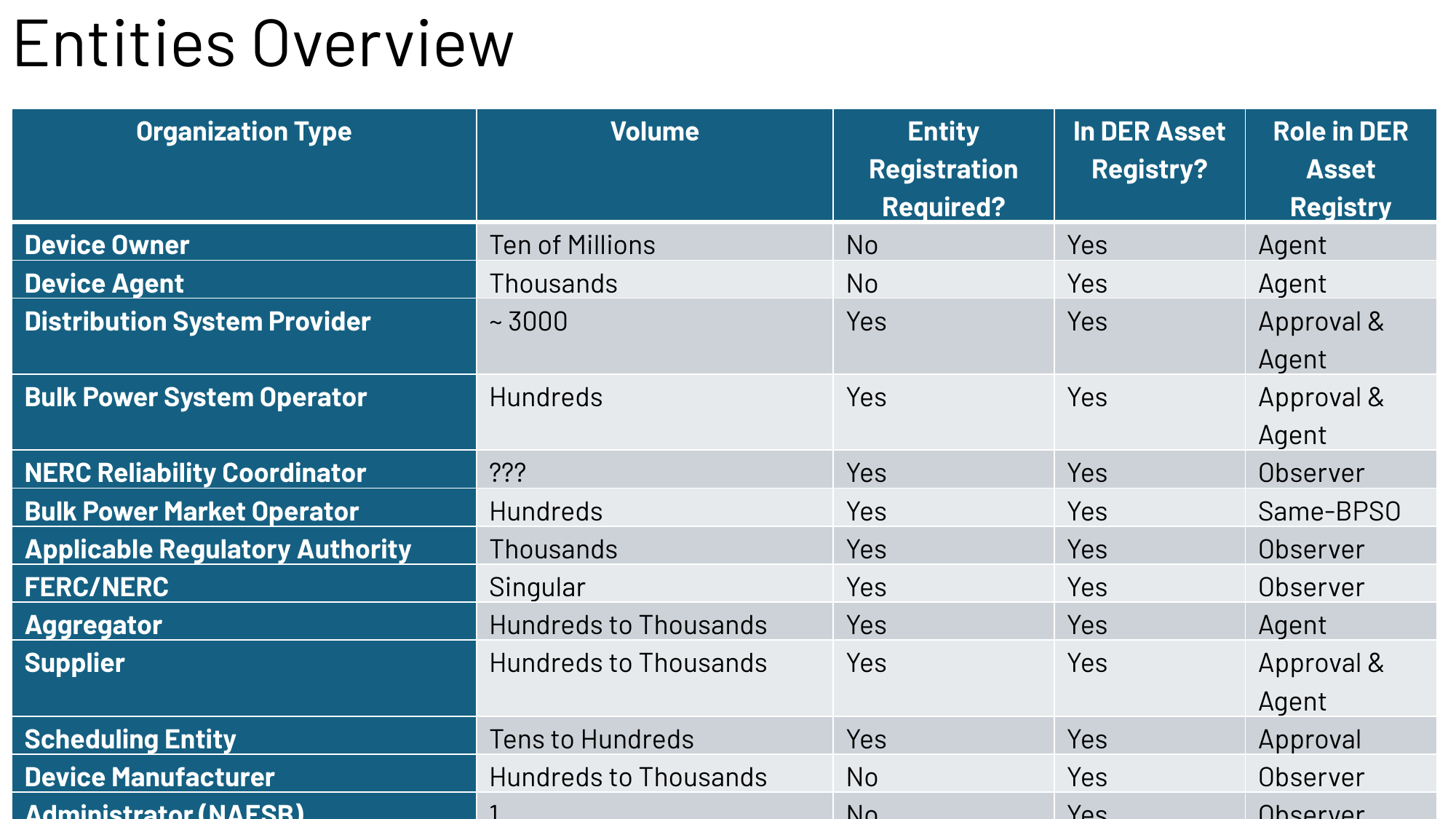

# Entities Overview
| Organization Type | Volume | Entity Registration Required? | In DER Asset Registry? | Role in DER Asset Registry |
| --- | --- | --- | --- | --- |
| Device Owner | Ten of Millions | No | Yes | Agent |
| Device Agent | Thousands | No | Yes | Agent |
| Distribution System Provider | ~ 3000 | Yes | Yes | Approval & Agent |
| Bulk Power System Operator | Hundreds | Yes | Yes | Approval & Agent |
| NERC Reliability Coordinator | ??? | Yes | Yes | Observer |
| Bulk Power Market Operator | Hundreds | Yes | Yes | Same-BPSO |
| Applicable Regulatory Authority | Thousands | Yes | Yes | Observer |
| FERC/NERC | Singular | Yes | Yes | Observer |
| Aggregator | Hundreds to Thousands | Yes | Yes | Agent |
| Supplier | Hundreds to Thousands | Yes | Yes | Approval & Agent |
| Scheduling Entity | Tens to Hundreds | Yes | Yes | Approval |
| Device Manufacturer | Hundreds to Thousands | No | Yes | Observer |
| Administrator (NAESB) | 1 | No | Yes | Observer |